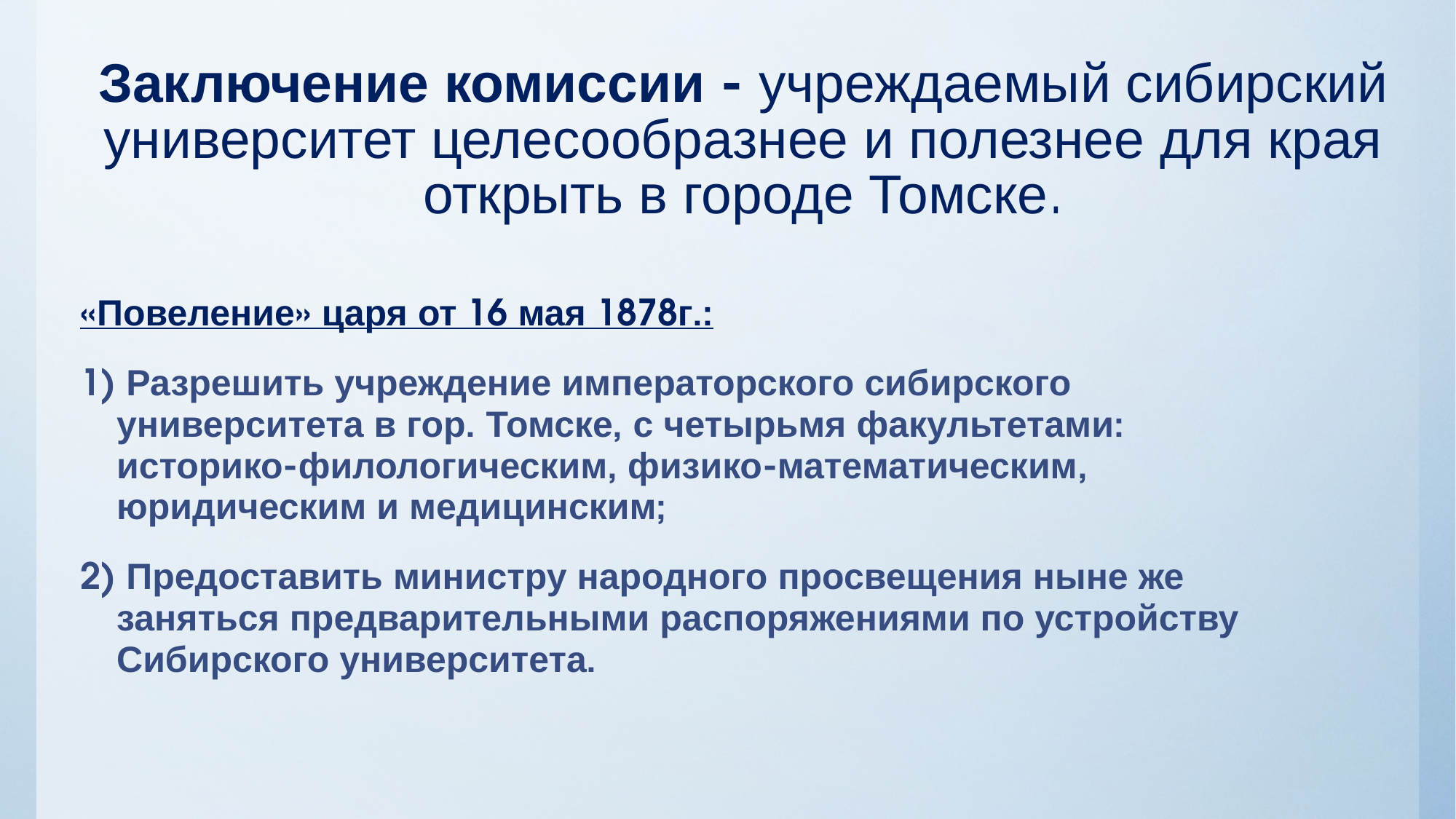

# Заключение комиссии - учреждаемый сибирский университет целесообразнее и полезнее для края открыть в городе Томске.
«Повеление» царя от 16 мая 1878г.:
1) Разрешить учреждение императорского сибирского университета в гор. Томске, с четырьмя факультетами: историко-филологическим, физико-математическим, юридическим и медицинским;
2) Предоставить министру народного просвещения ныне же заняться предварительными распоряжениями по устройству Сибирского университета.